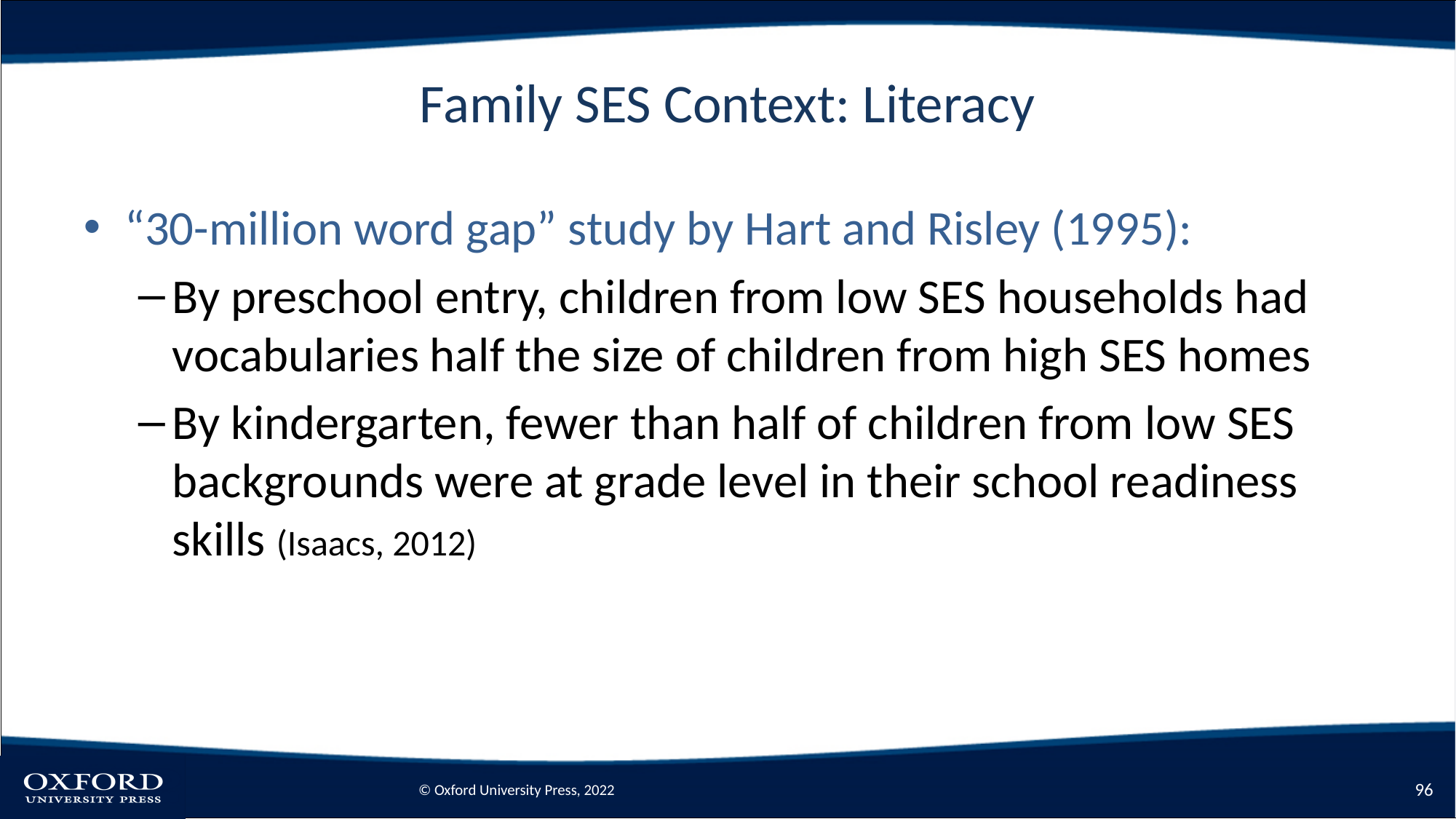

# Family SES Context: Literacy
“30-million word gap” study by Hart and Risley (1995):
By preschool entry, children from low SES households had vocabularies half the size of children from high SES homes
By kindergarten, fewer than half of children from low SES backgrounds were at grade level in their school readiness skills (Isaacs, 2012)